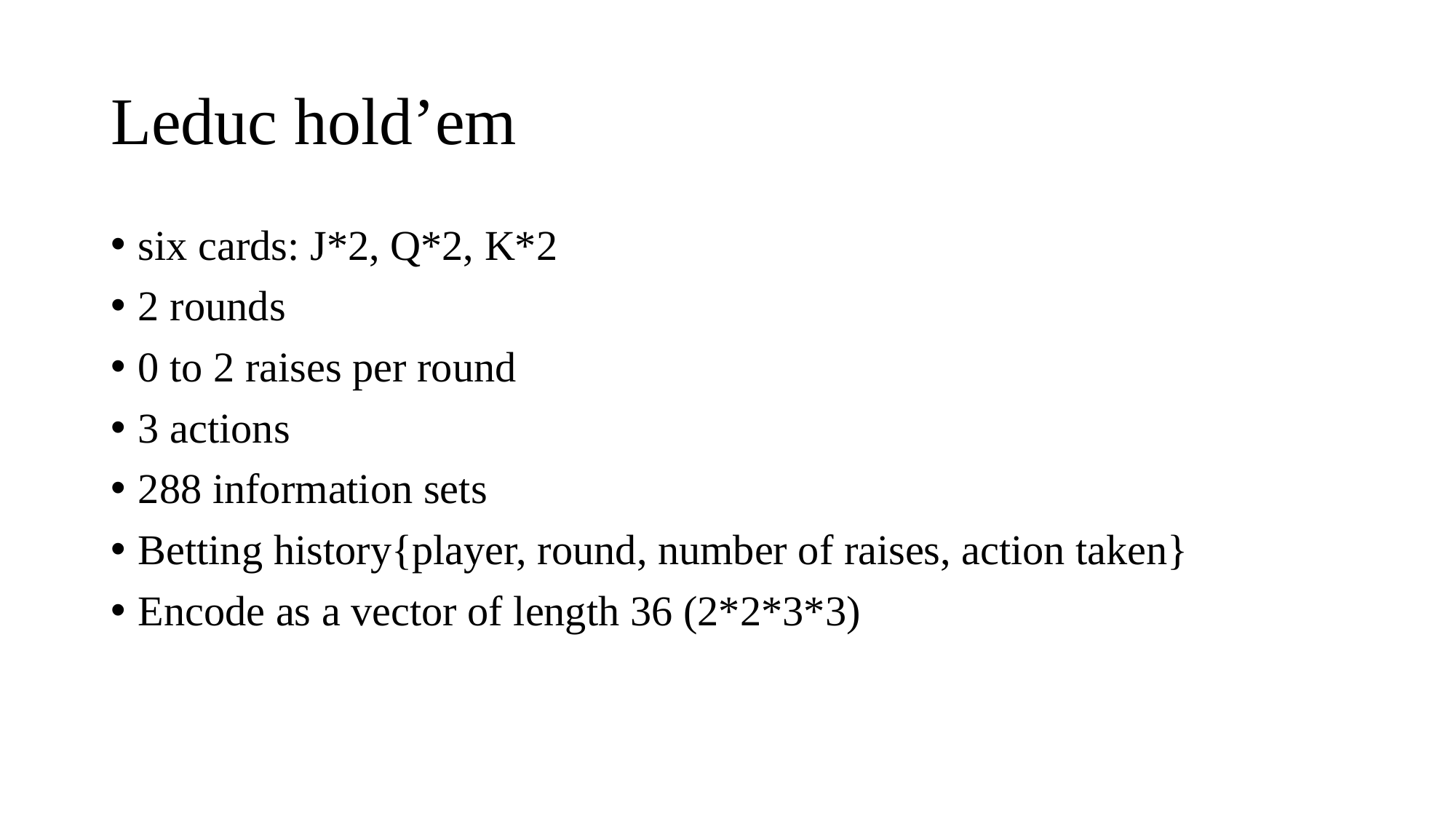

# Leduc hold’em
six cards: J*2, Q*2, K*2
2 rounds
0 to 2 raises per round
3 actions
288 information sets
Betting history{player, round, number of raises, action taken}
Encode as a vector of length 36 (2*2*3*3)